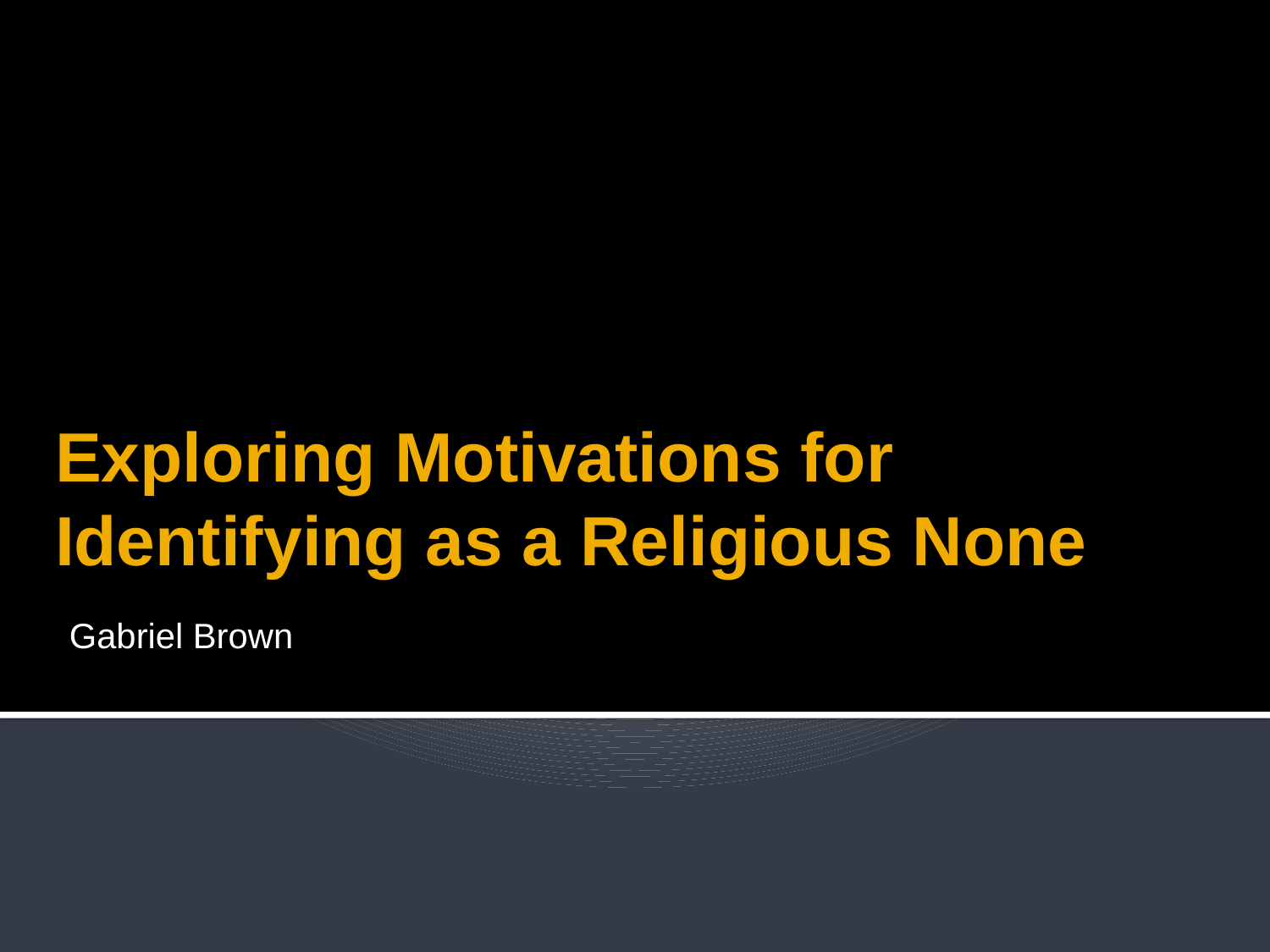

# Exploring Motivations for Identifying as a Religious None
Gabriel Brown